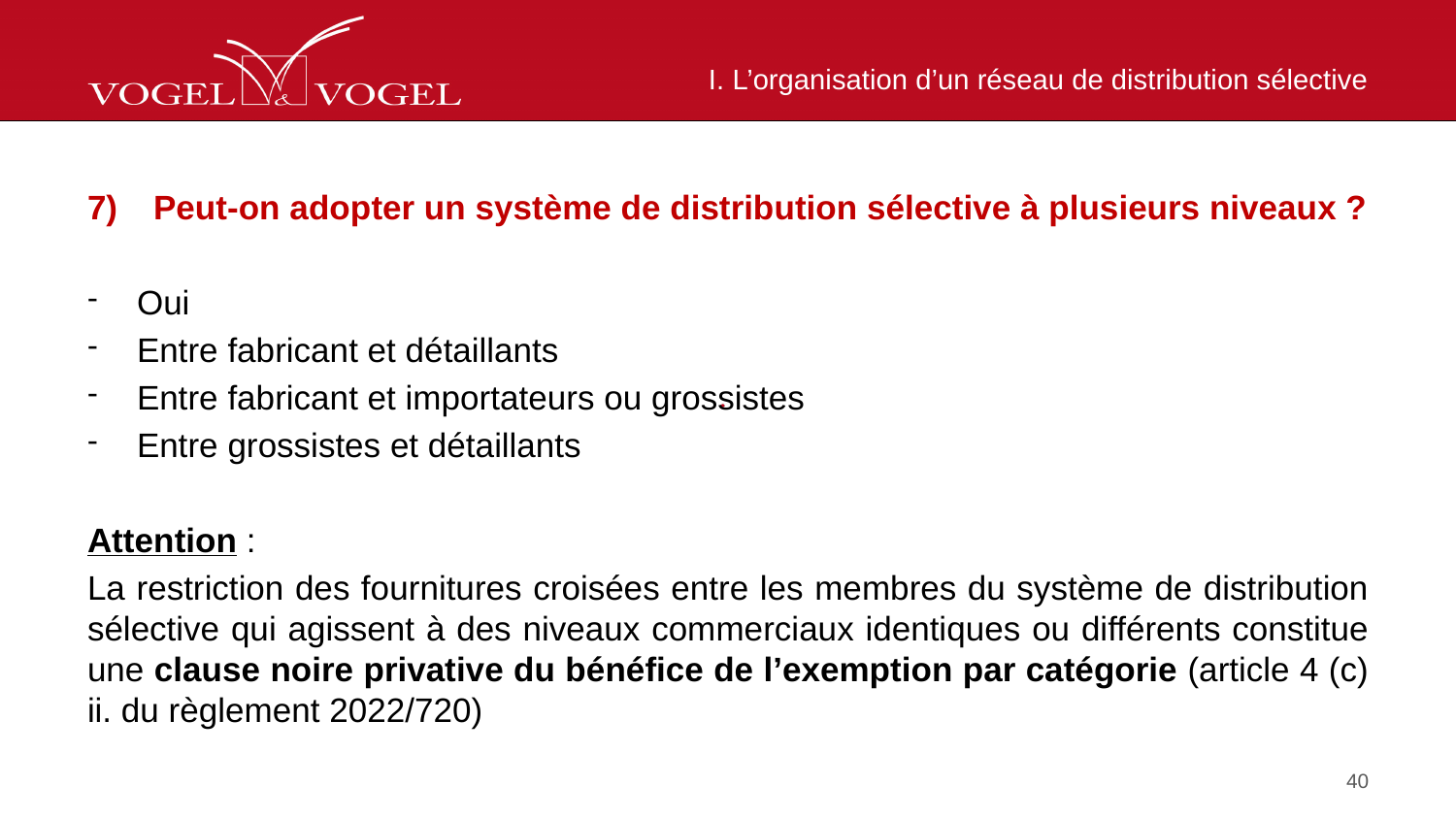

# I. L’organisation d’un réseau de distribution sélective
Peut-on adopter un système de distribution sélective à plusieurs niveaux ?

Oui
Entre fabricant et détaillants
Entre fabricant et importateurs ou grossistes
Entre grossistes et détaillants

Attention :
La restriction des fournitures croisées entre les membres du système de distribution sélective qui agissent à des niveaux commerciaux identiques ou différents constitue une clause noire privative du bénéfice de l’exemption par catégorie (article 4 (c) ii. du règlement 2022/720)
40